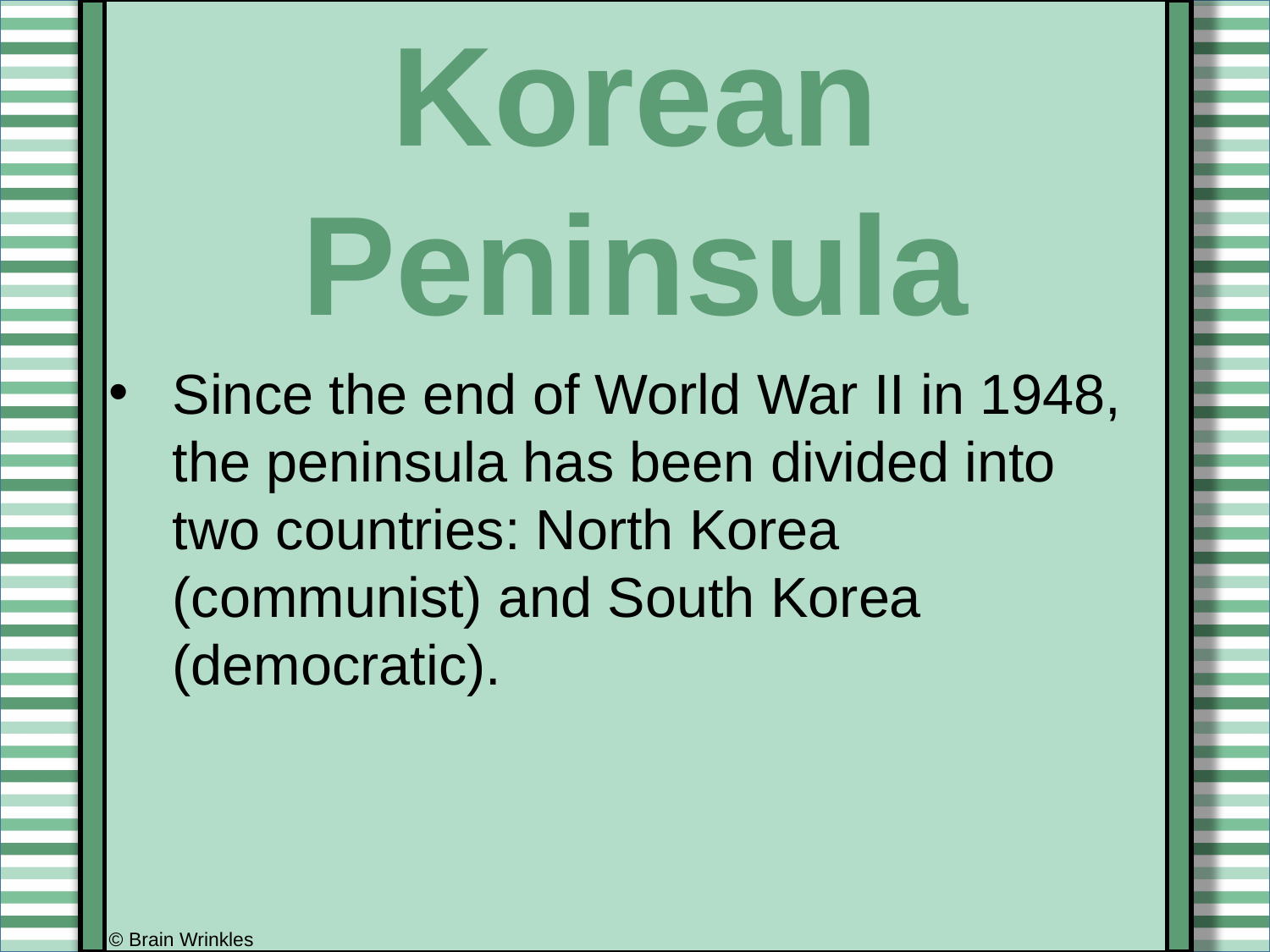

Korean
Peninsula
Since the end of World War II in 1948, the peninsula has been divided into two countries: North Korea (communist) and South Korea (democratic).
© Brain Wrinkles